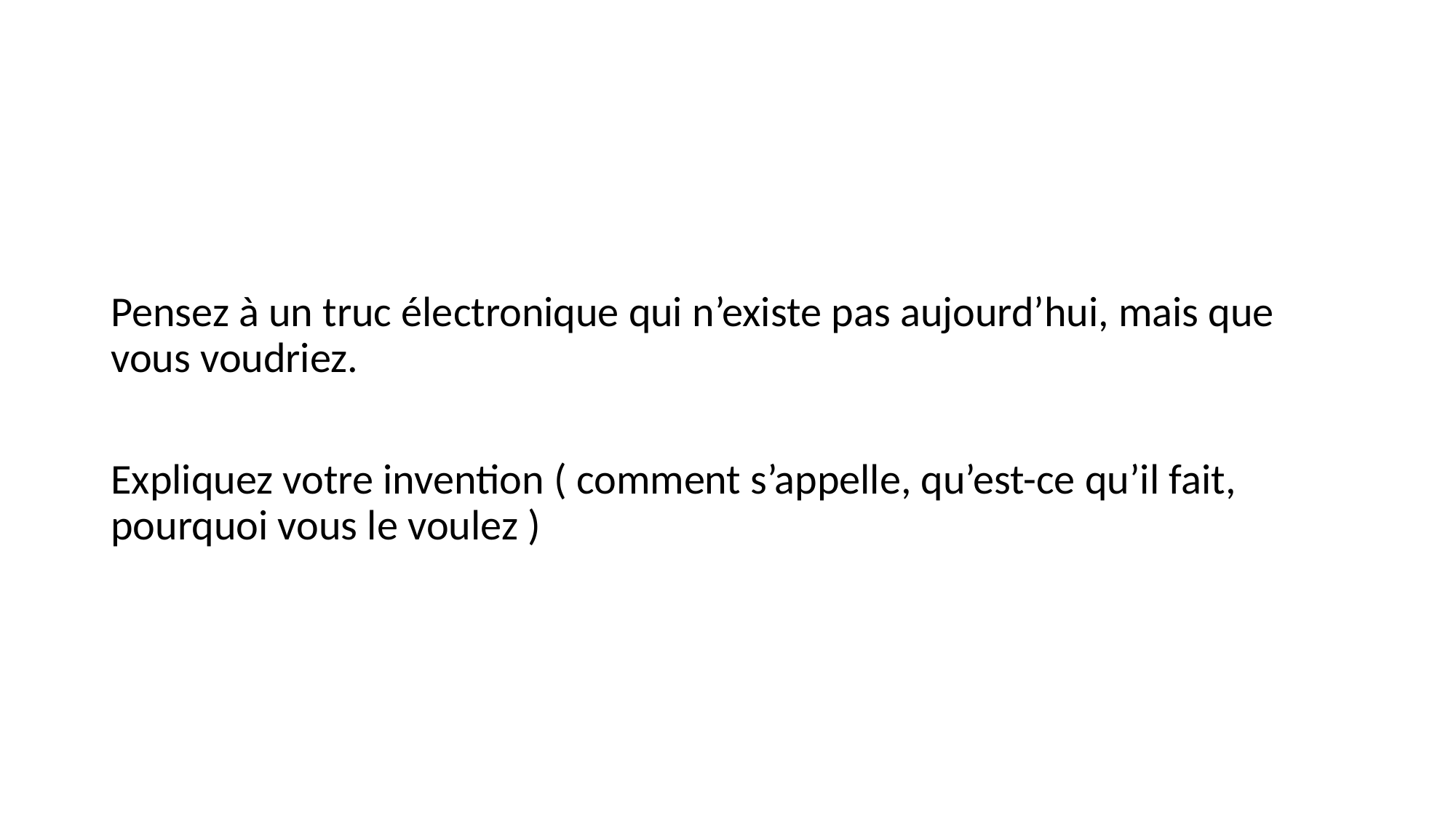

#

Pensez à un truc électronique qui n’existe pas aujourd’hui, mais que vous voudriez.

Expliquez votre invention ( comment s’appelle, qu’est-ce qu’il fait, pourquoi vous le voulez )